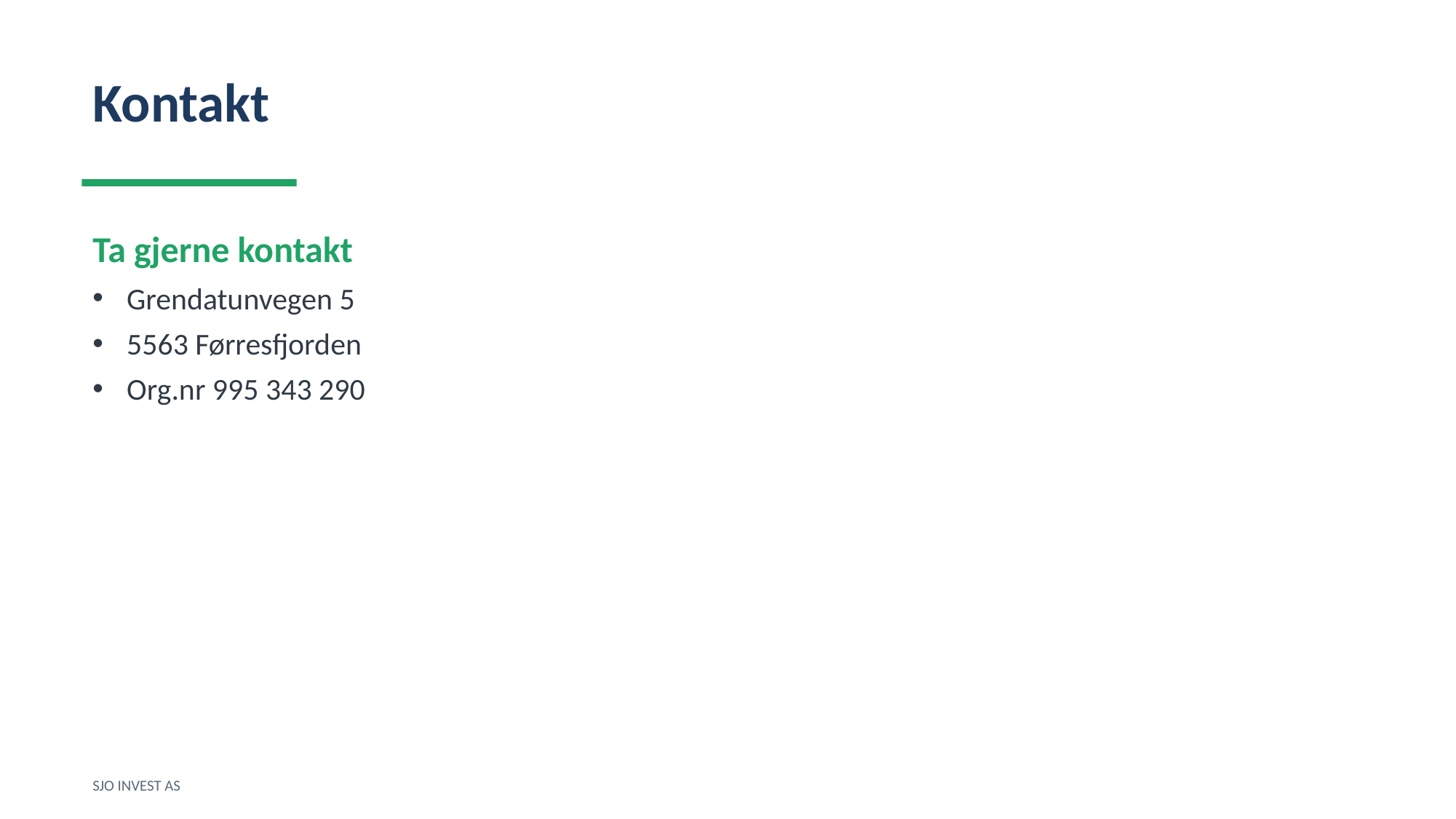

Kontakt

Ta gjerne kontakt
Grendatunvegen 5
5563 Førresfjorden
Org.nr 995 343 290
SJO INVEST AS